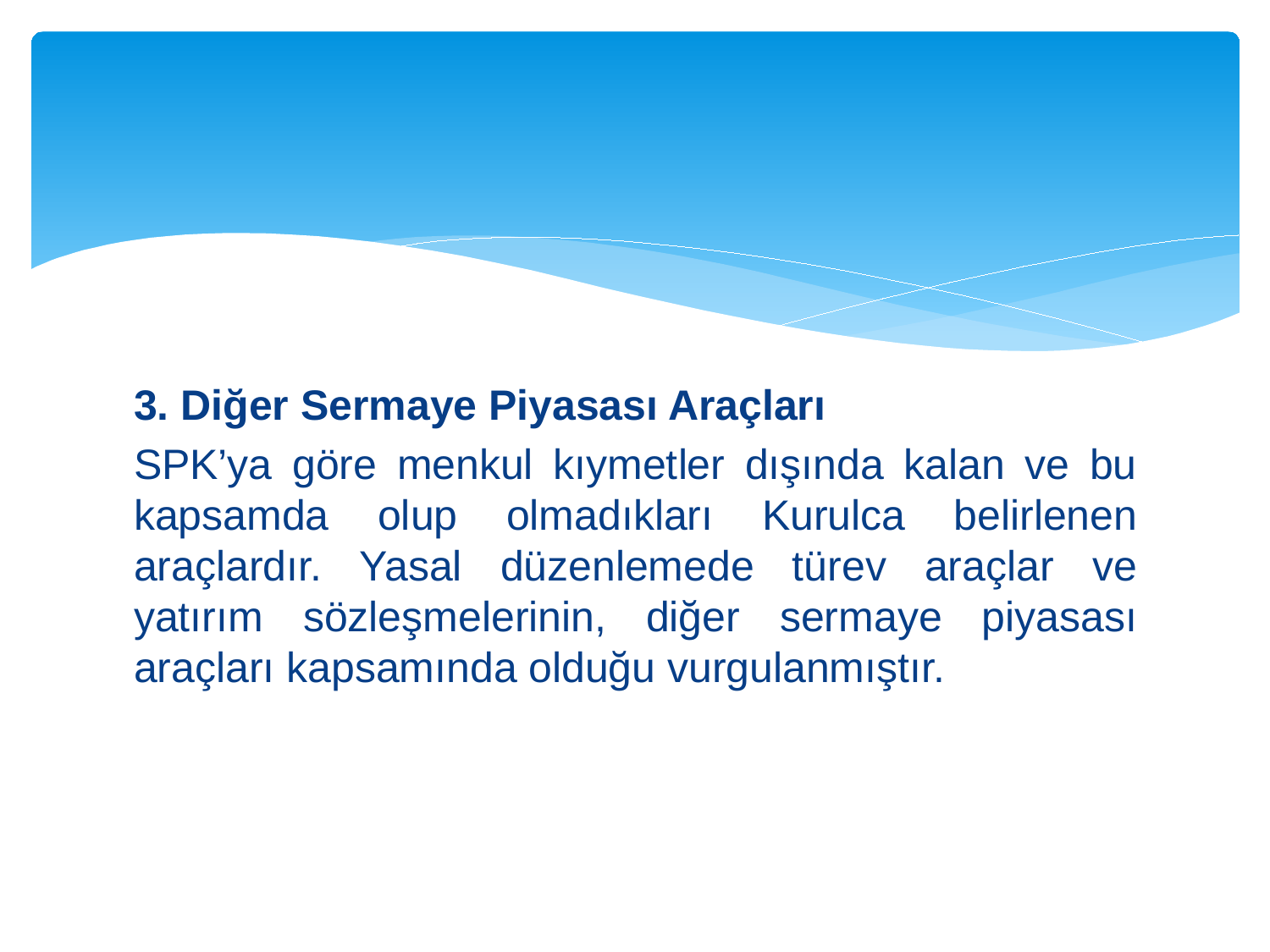

#
3. Diğer Sermaye Piyasası Araçları
SPK’ya göre menkul kıymetler dışında kalan ve bu kapsamda olup olmadıkları Kurulca belirlenen araçlardır. Yasal düzenlemede türev araçlar ve yatırım sözleşmelerinin, diğer sermaye piyasası araçları kapsamında olduğu vurgulanmıştır.